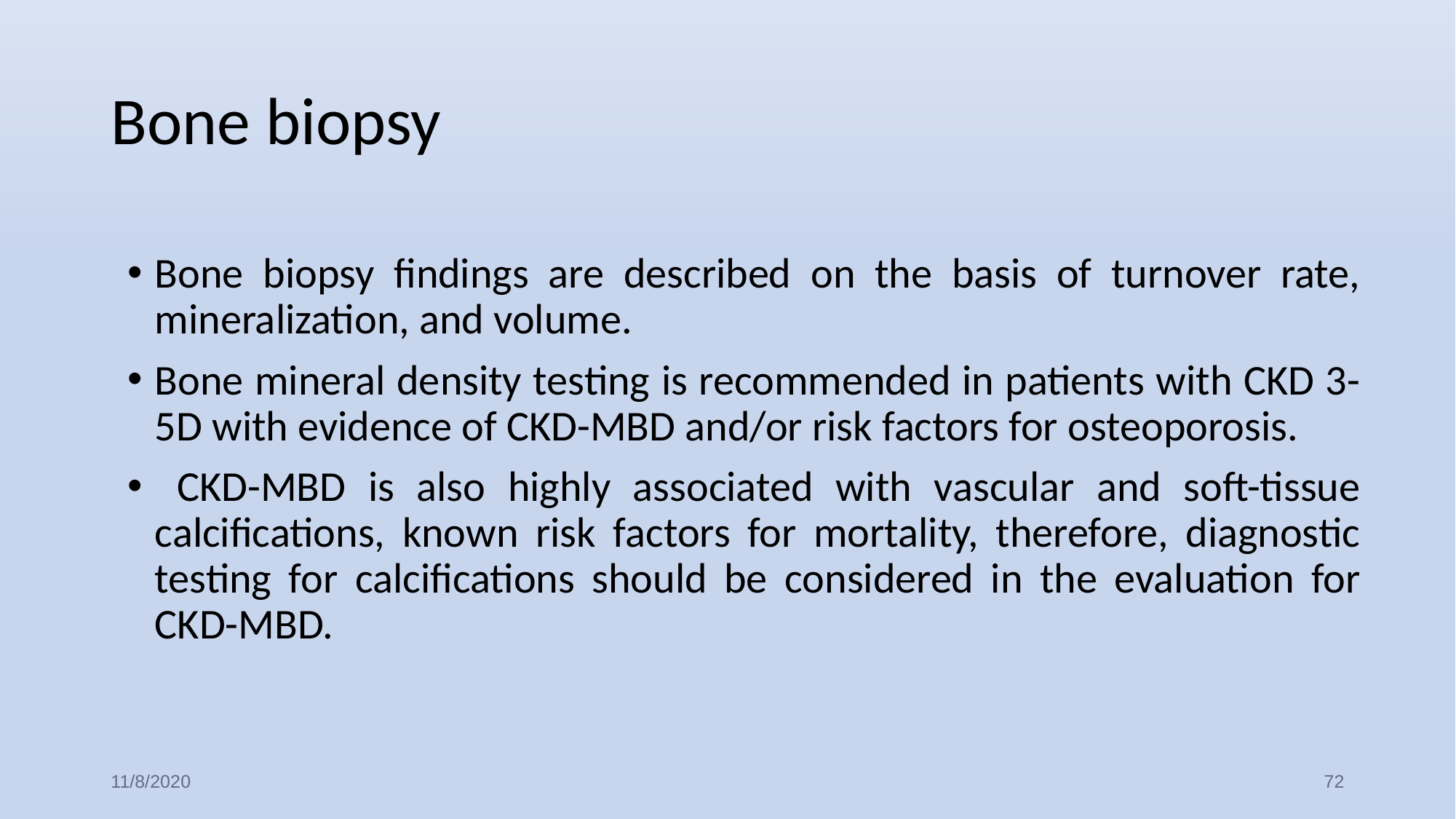

# Bone biopsy
Bone biopsy findings are described on the basis of turnover rate, mineralization, and volume.
Bone mineral density testing is recommended in patients with CKD 3-5D with evidence of CKD-MBD and/or risk factors for osteoporosis.
 CKD-MBD is also highly associated with vascular and soft-tissue calcifications, known risk factors for mortality, therefore, diagnostic testing for calcifications should be considered in the evaluation for CKD-MBD.

11/8/2020

72